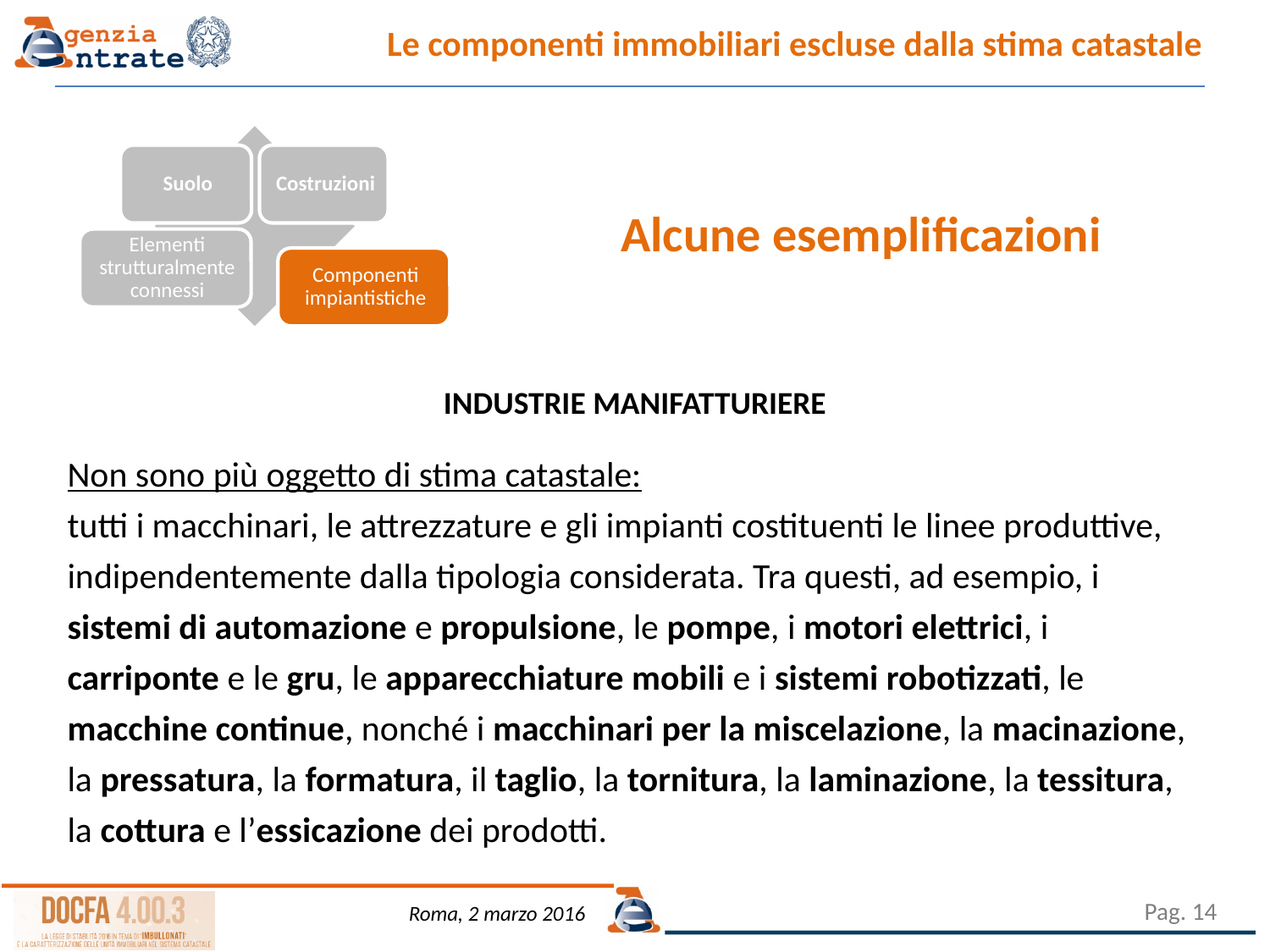

Le componenti immobiliari escluse dalla stima catastale
Suolo
Costruzioni
Elementi strutturalmente connessi
Componenti impiantistiche
Alcune esemplificazioni
INDUSTRIE MANIFATTURIERE
Non sono più oggetto di stima catastale:
tutti i macchinari, le attrezzature e gli impianti costituenti le linee produttive, indipendentemente dalla tipologia considerata. Tra questi, ad esempio, i sistemi di automazione e propulsione, le pompe, i motori elettrici, i carriponte e le gru, le apparecchiature mobili e i sistemi robotizzati, le macchine continue, nonché i macchinari per la miscelazione, la macinazione, la pressatura, la formatura, il taglio, la tornitura, la laminazione, la tessitura, la cottura e l’essicazione dei prodotti.